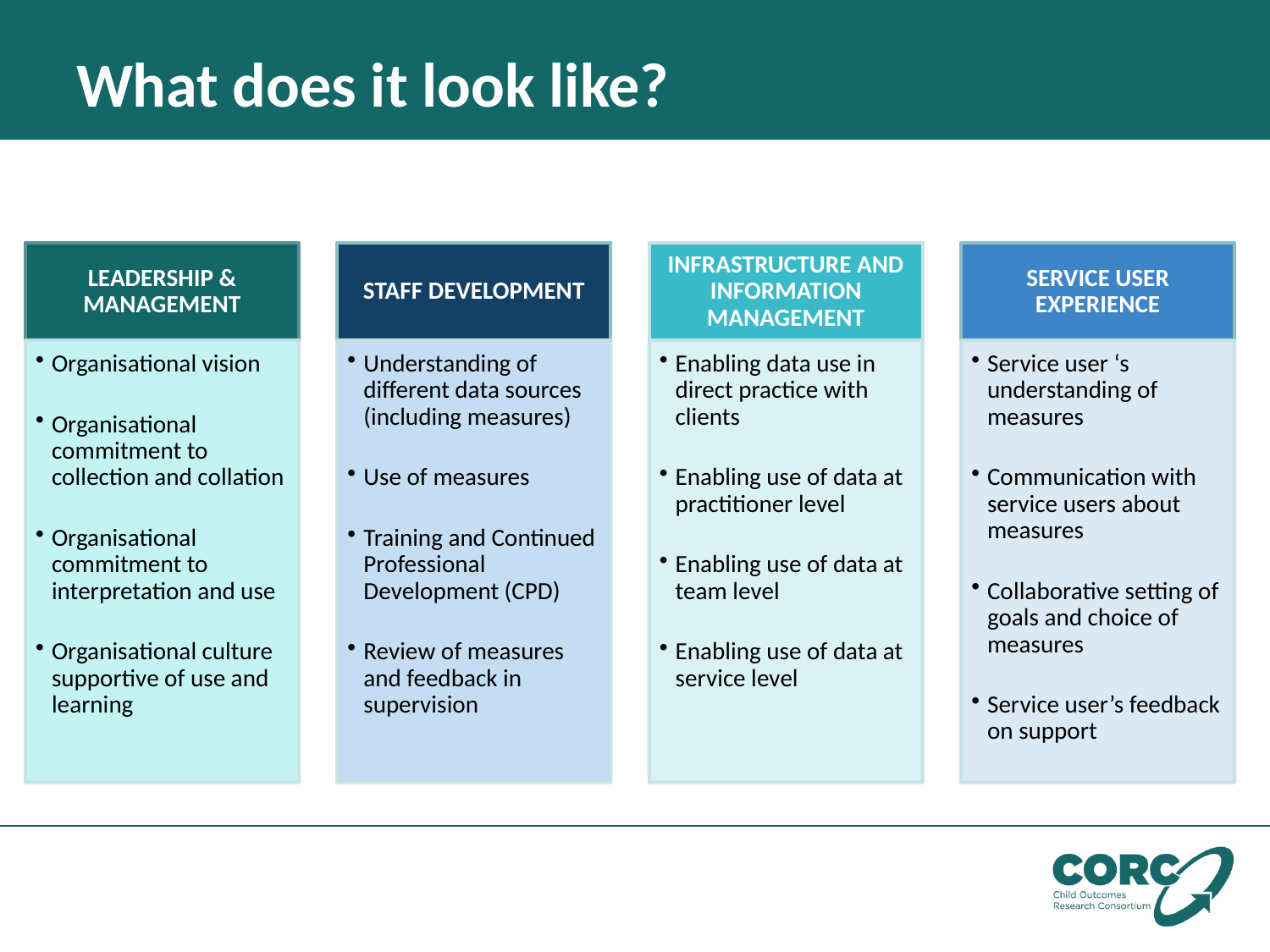

# What does it look like?
LEADERSHIP & MANAGEMENT
Organisational vision

Organisational commitment to collection and collation

Organisational commitment to
interpretation and use

Organisational culture supportive of use and learning
STAFF DEVELOPMENT
Understanding of different data sources (including measures)

Use of measures

Training and Continued
Professional Development (CPD)

Review of measures and feedback in supervision
INFRASTRUCTURE AND
INFORMATION MANAGEMENT
Enabling data use in direct practice with clients

Enabling use of data at practitioner level

Enabling use of data at team level

Enabling use of data at service level
SERVICE USER EXPERIENCE
Service user ‘s understanding of measures

Communication with service users about measures

Collaborative setting of goals and choice of measures

Service user’s feedback
on support